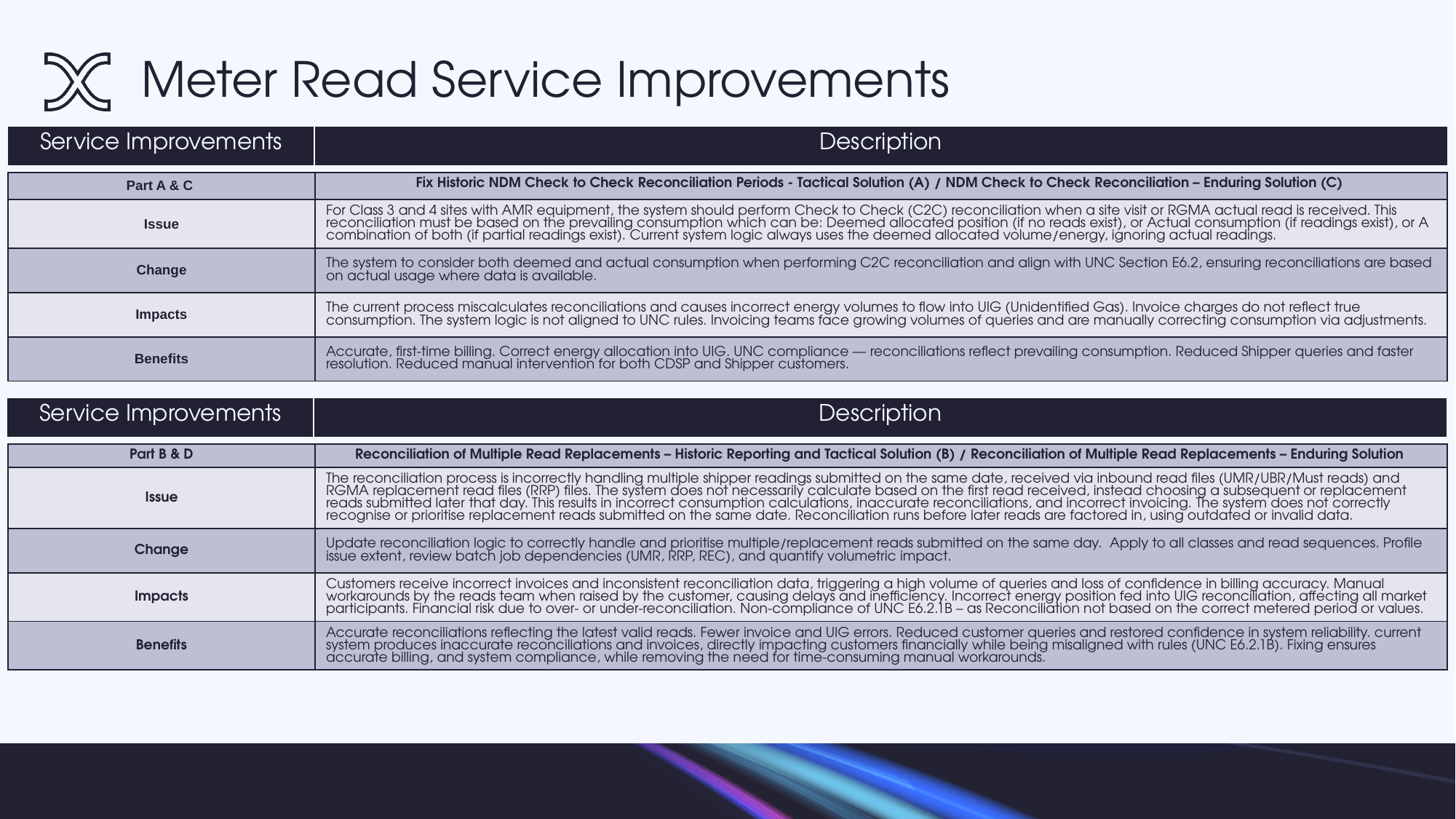

# Meter Read Service Improvements
| Service Improvements | Description |
| --- | --- |
| Part A & C | Fix Historic NDM Check to Check Reconciliation Periods - Tactical Solution (A) / NDM Check to Check Reconciliation – Enduring Solution (C) |
| --- | --- |
| Issue | For Class 3 and 4 sites with AMR equipment, the system should perform Check to Check (C2C) reconciliation when a site visit or RGMA actual read is received. This reconciliation must be based on the prevailing consumption which can be: Deemed allocated position (if no reads exist), or Actual consumption (if readings exist), or A combination of both (if partial readings exist). Current system logic always uses the deemed allocated volume/energy, ignoring actual readings. |
| Change | The system to consider both deemed and actual consumption when performing C2C reconciliation and align with UNC Section E6.2, ensuring reconciliations are based on actual usage where data is available. |
| Impacts | The current process miscalculates reconciliations and causes incorrect energy volumes to flow into UIG (Unidentified Gas). Invoice charges do not reflect true consumption. The system logic is not aligned to UNC rules. Invoicing teams face growing volumes of queries and are manually correcting consumption via adjustments. |
| Benefits | Accurate, first-time billing. Correct energy allocation into UIG. UNC compliance — reconciliations reflect prevailing consumption. Reduced Shipper queries and faster resolution. Reduced manual intervention for both CDSP and Shipper customers. |
| Service Improvements | Description |
| --- | --- |
| Part B & D | Reconciliation of Multiple Read Replacements – Historic Reporting and Tactical Solution (B) / Reconciliation of Multiple Read Replacements – Enduring Solution |
| --- | --- |
| Issue | The reconciliation process is incorrectly handling multiple shipper readings submitted on the same date, received via inbound read files (UMR/UBR/Must reads) and RGMA replacement read files (RRP) files. The system does not necessarily calculate based on the first read received, instead choosing a subsequent or replacement reads submitted later that day. This results in incorrect consumption calculations, inaccurate reconciliations, and incorrect invoicing. The system does not correctly recognise or prioritise replacement reads submitted on the same date. Reconciliation runs before later reads are factored in, using outdated or invalid data. |
| Change | Update reconciliation logic to correctly handle and prioritise multiple/replacement reads submitted on the same day. Apply to all classes and read sequences. Profile issue extent, review batch job dependencies (UMR, RRP, REC), and quantify volumetric impact. |
| Impacts | Customers receive incorrect invoices and inconsistent reconciliation data, triggering a high volume of queries and loss of confidence in billing accuracy. Manual workarounds by the reads team when raised by the customer, causing delays and inefficiency. Incorrect energy position fed into UIG reconciliation, affecting all market participants. Financial risk due to over- or under-reconciliation. Non-compliance of UNC E6.2.1B – as Reconciliation not based on the correct metered period or values. |
| Benefits | Accurate reconciliations reflecting the latest valid reads. Fewer invoice and UIG errors. Reduced customer queries and restored confidence in system reliability. current system produces inaccurate reconciliations and invoices, directly impacting customers financially while being misaligned with rules (UNC E6.2.1B). Fixing ensures accurate billing, and system compliance, while removing the need for time-consuming manual workarounds. |